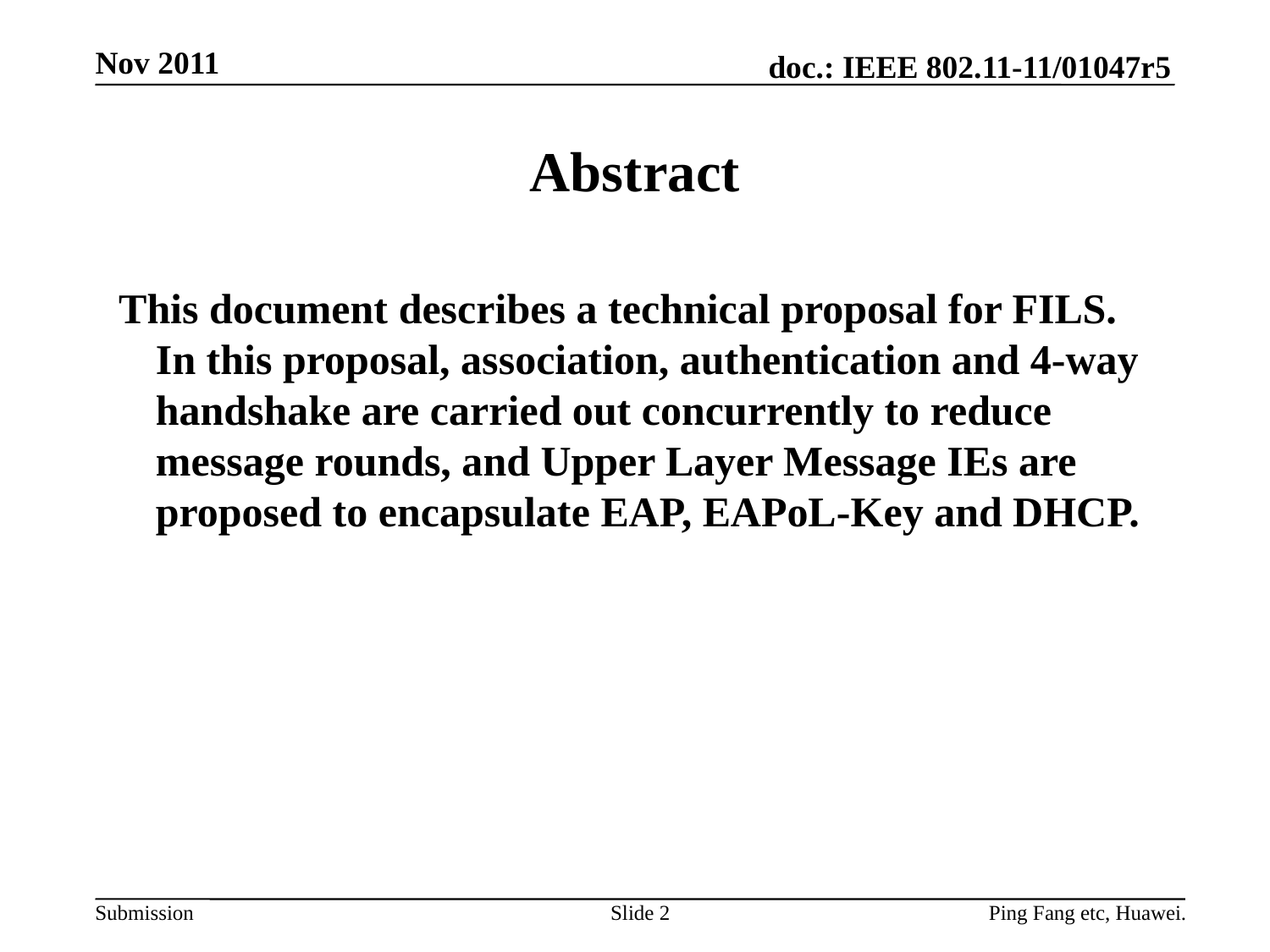

Nov 2011
# Abstract
 This document describes a technical proposal for FILS. In this proposal, association, authentication and 4-way handshake are carried out concurrently to reduce message rounds, and Upper Layer Message IEs are proposed to encapsulate EAP, EAPoL-Key and DHCP.

Slide 2
Ping Fang etc, Huawei.